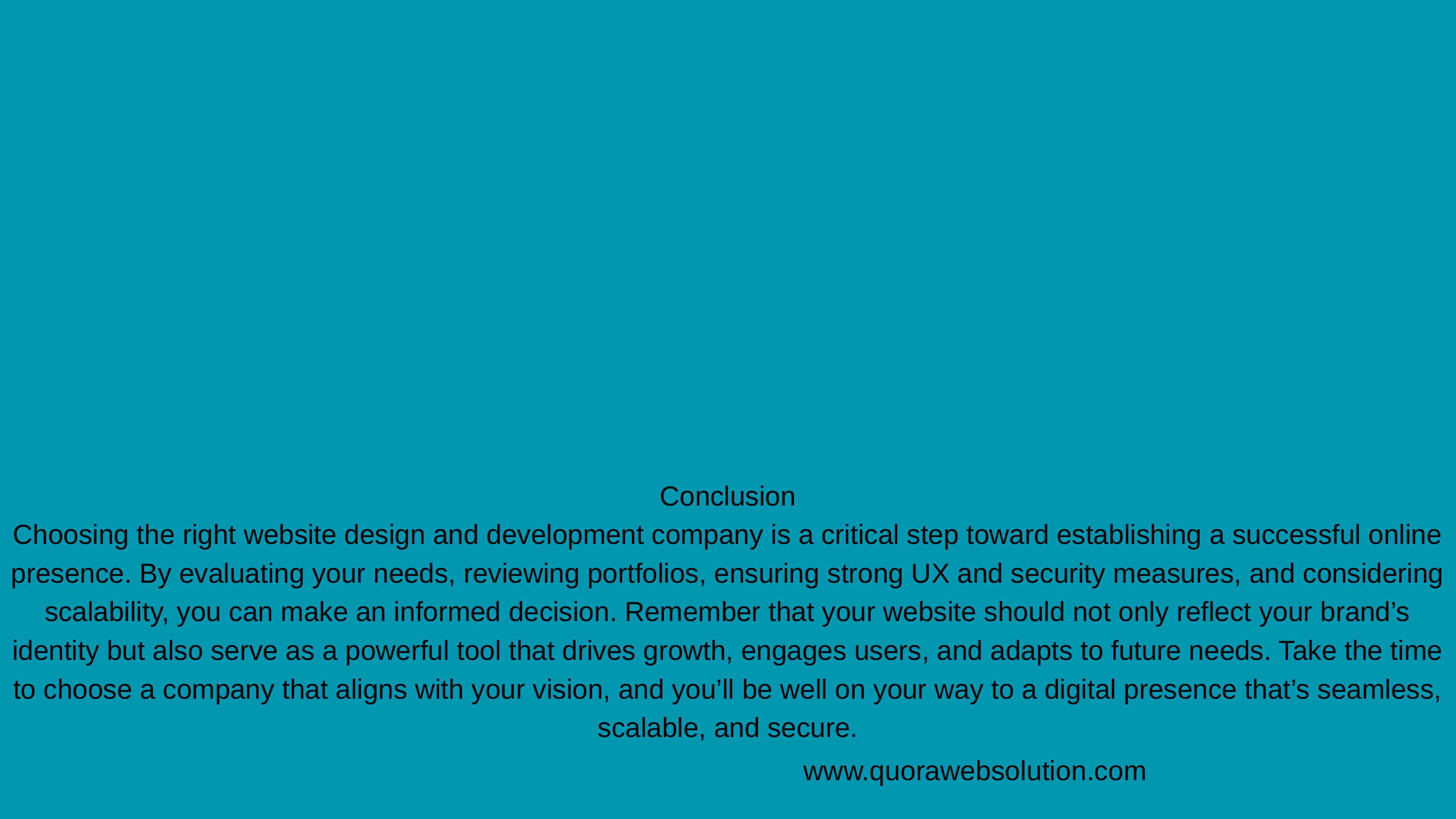

Conclusion
Choosing the right website design and development company is a critical step toward establishing a successful online presence. By evaluating your needs, reviewing portfolios, ensuring strong UX and security measures, and considering scalability, you can make an informed decision. Remember that your website should not only reflect your brand’s identity but also serve as a powerful tool that drives growth, engages users, and adapts to future needs. Take the time to choose a company that aligns with your vision, and you’ll be well on your way to a digital presence that’s seamless, scalable, and secure.
www.quorawebsolution.com